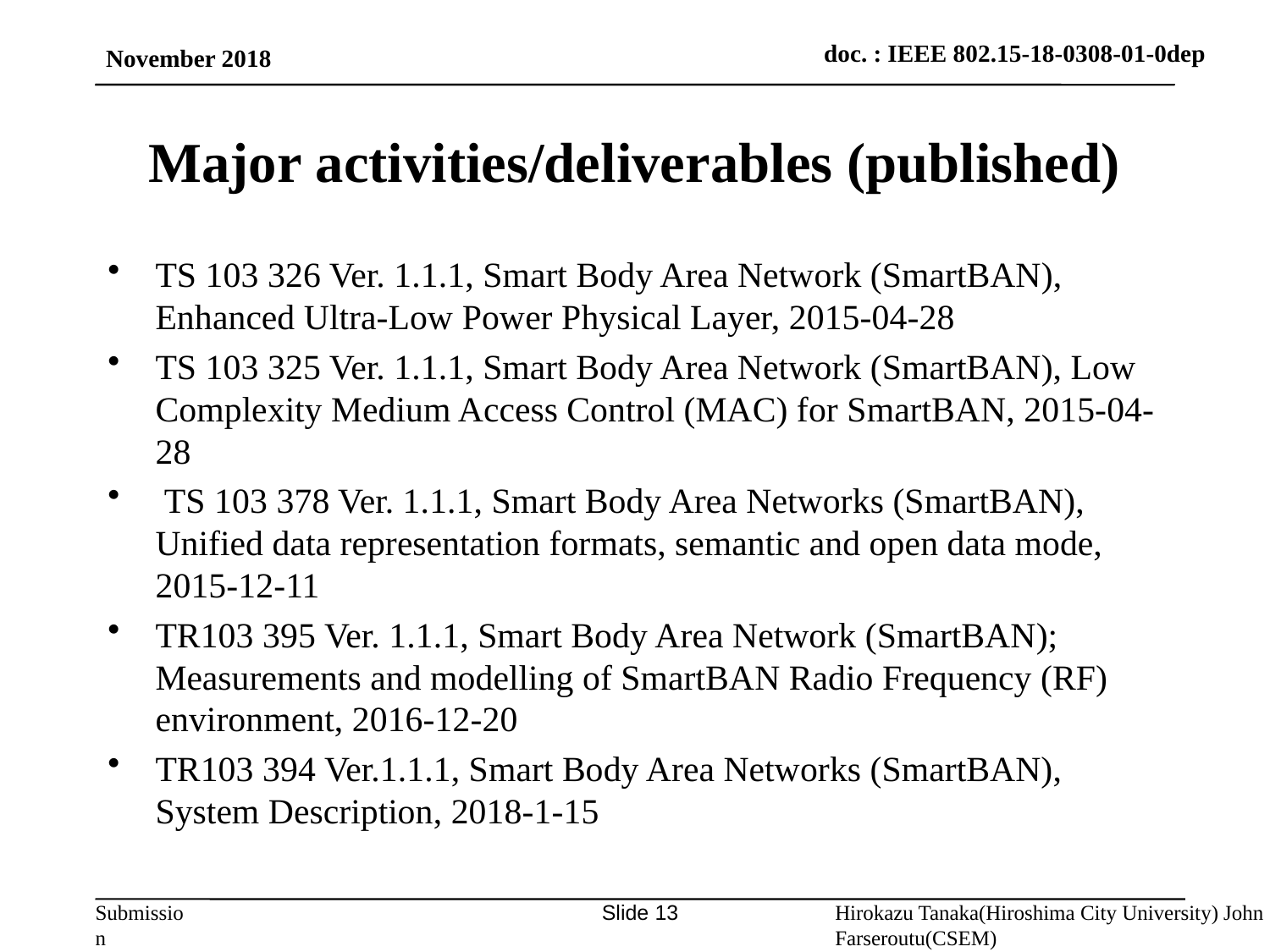

November 2018
# Major activities/deliverables (published)
TS 103 326 Ver. 1.1.1, Smart Body Area Network (SmartBAN), Enhanced Ultra-Low Power Physical Layer, 2015-04-28
TS 103 325 Ver. 1.1.1, Smart Body Area Network (SmartBAN), Low Complexity Medium Access Control (MAC) for SmartBAN, 2015-04-28
 TS 103 378 Ver. 1.1.1, Smart Body Area Networks (SmartBAN), Unified data representation formats, semantic and open data mode, 2015-12-11
TR103 395 Ver. 1.1.1, Smart Body Area Network (SmartBAN); Measurements and modelling of SmartBAN Radio Frequency (RF) environment, 2016-12-20
TR103 394 Ver.1.1.1, Smart Body Area Networks (SmartBAN), System Description, 2018-1-15

Slide 13
Hirokazu Tanaka(Hiroshima City University) John Farseroutu(CSEM)